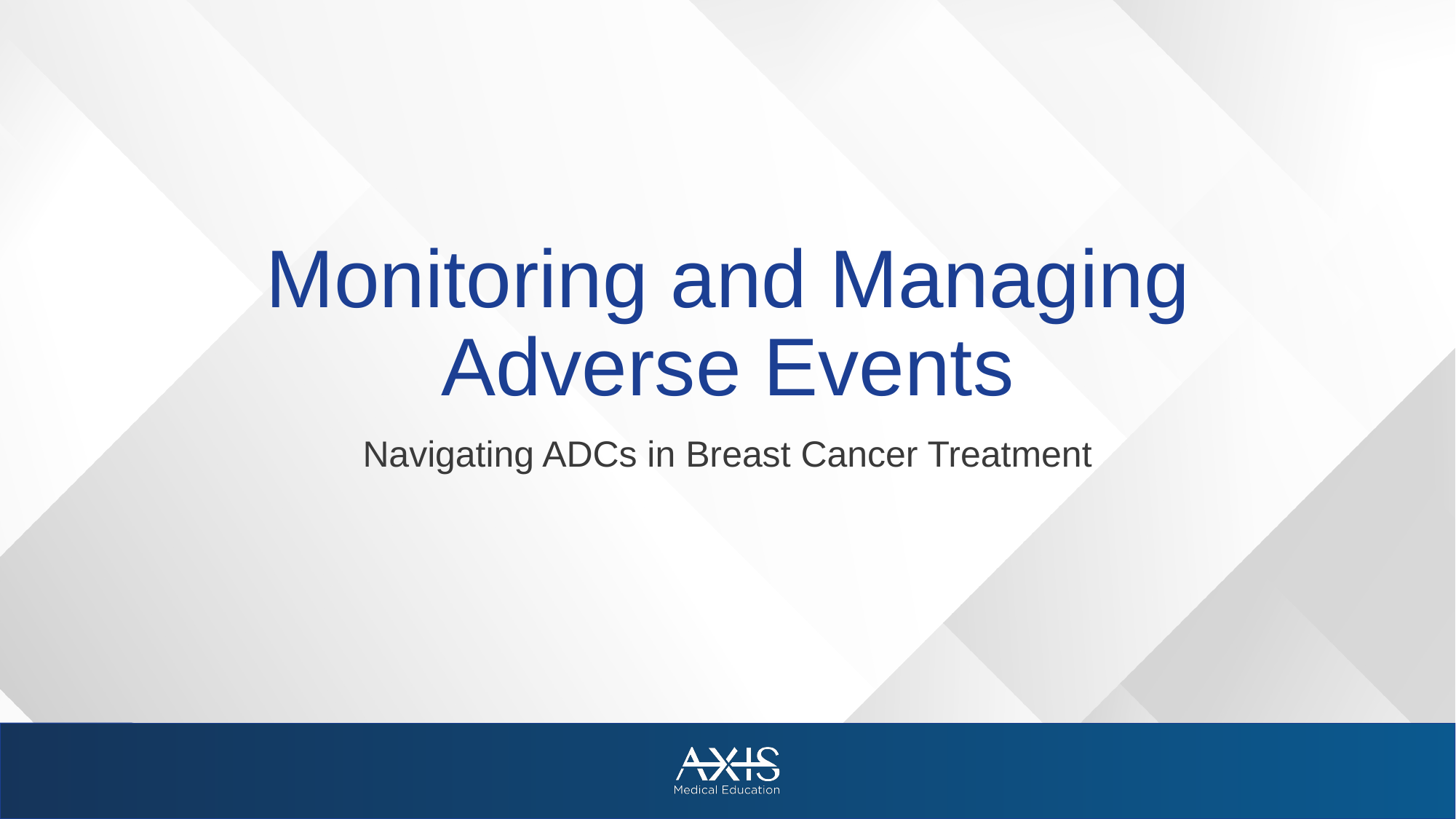

# Monitoring and Managing Adverse Events
Navigating ADCs in Breast Cancer Treatment